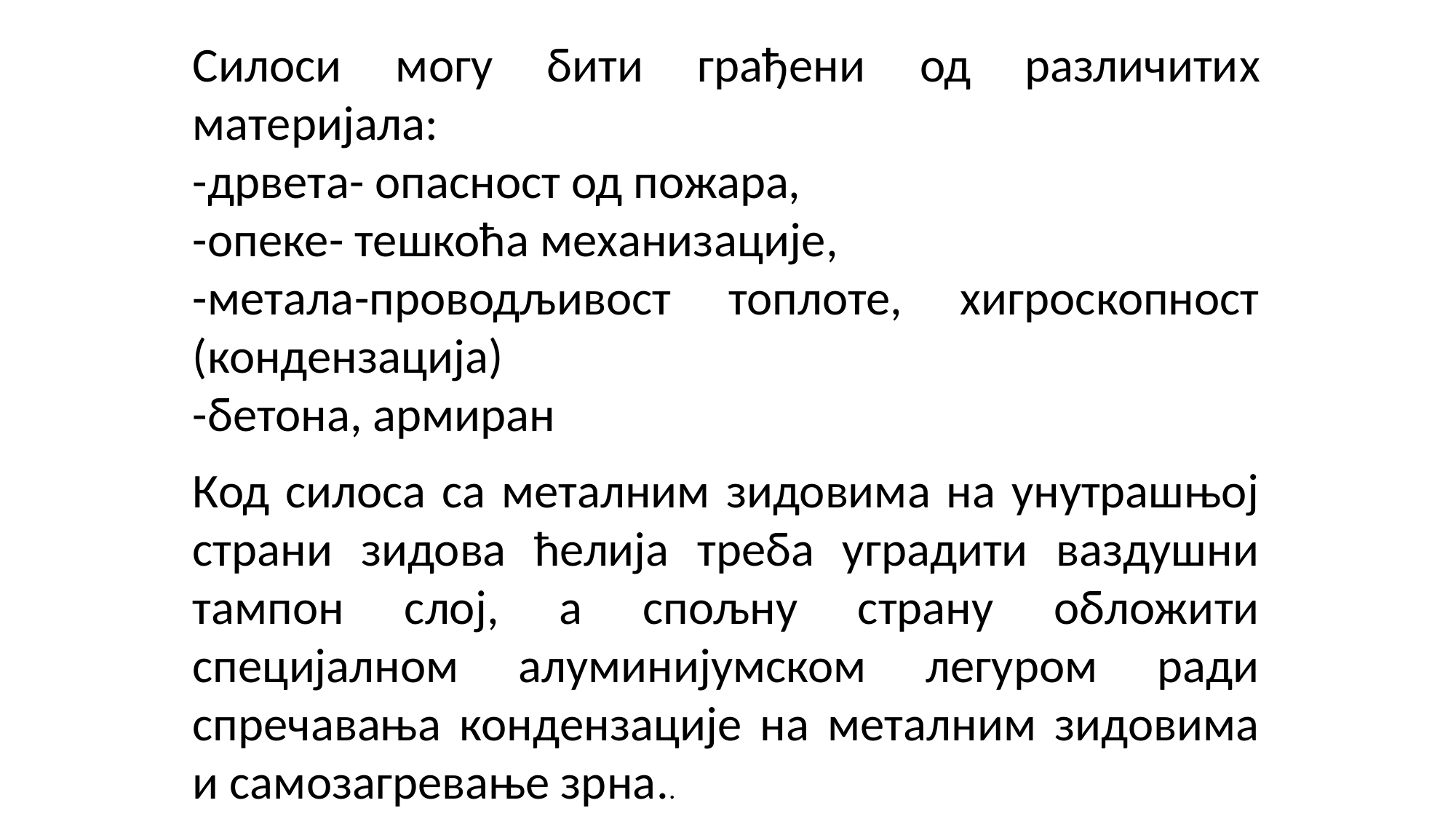

Силоси могу бити грађени од различитих материјала:
-дрвета- опасност од пожара,
-опеке- тешкоћа механизације,
-метала-проводљивост топлоте, хигроскопност (кондензација)
-бетона, армиран
Код силоса са металним зидовима на унутрашњој страни зидова ћелија треба уградити ваздушни тампон слој, а спољну страну обложити специјалном алуминијумском легуром ради спречавања кондензације на металним зидовима и самозагревање зрна..